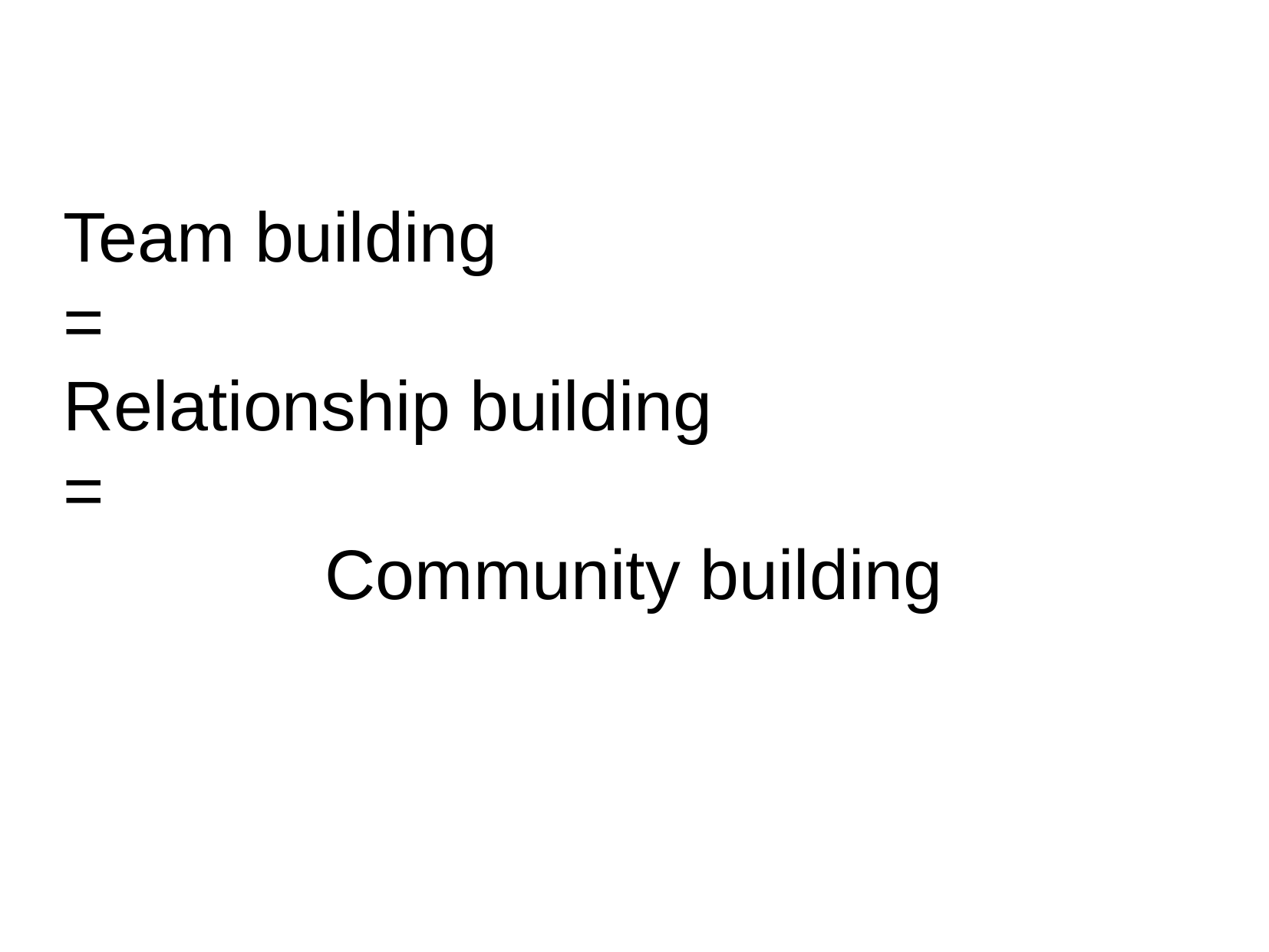

Team building
=
Relationship building
=
Community building